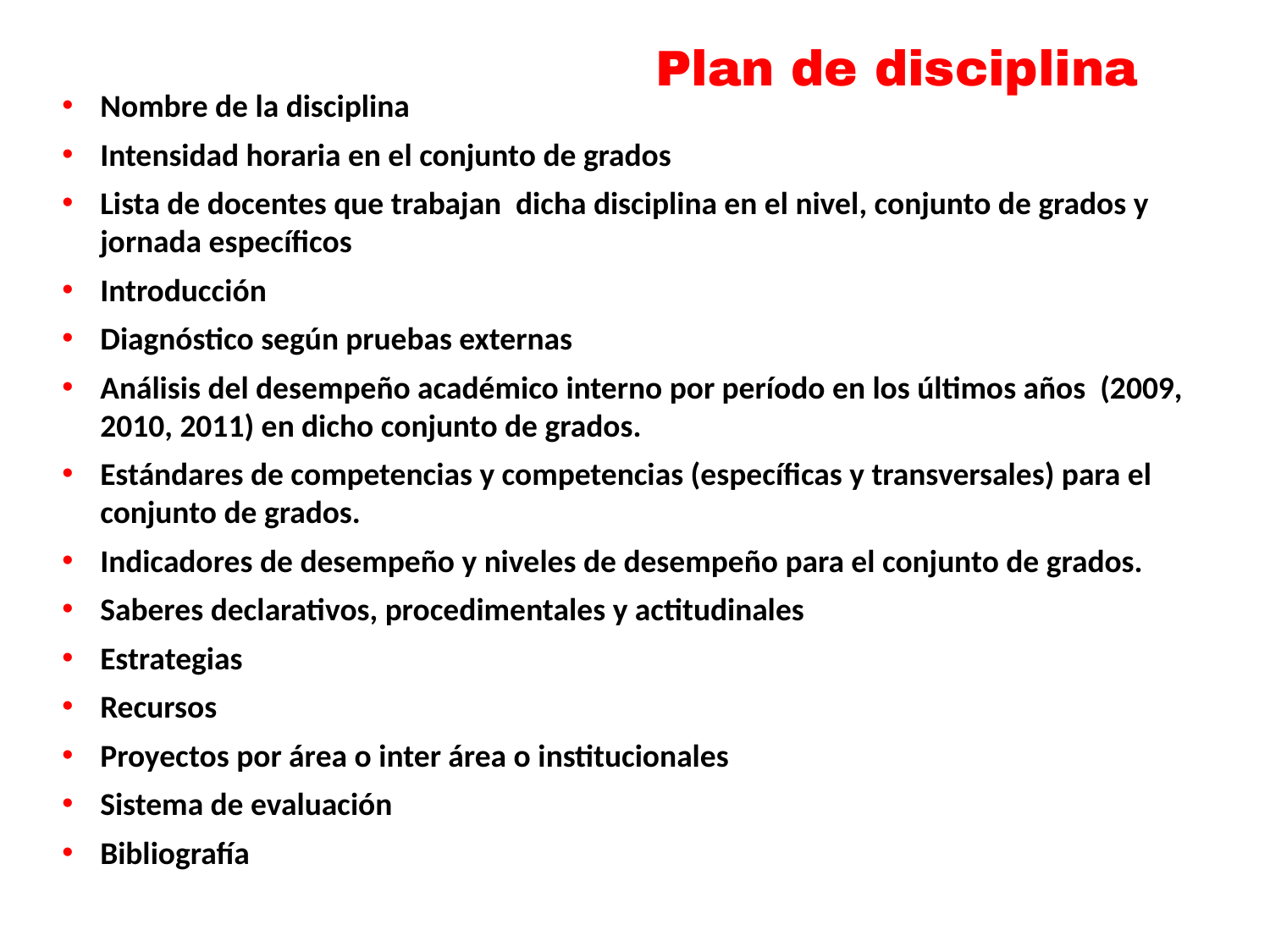

Plan de disciplina
Nombre de la disciplina
Intensidad horaria en el conjunto de grados
Lista de docentes que trabajan  dicha disciplina en el nivel, conjunto de grados y jornada específicos
Introducción
Diagnóstico según pruebas externas
Análisis del desempeño académico interno por período en los últimos años  (2009, 2010, 2011) en dicho conjunto de grados.
Estándares de competencias y competencias (específicas y transversales) para el conjunto de grados.
Indicadores de desempeño y niveles de desempeño para el conjunto de grados.
Saberes declarativos, procedimentales y actitudinales
Estrategias
Recursos
Proyectos por área o inter área o institucionales
Sistema de evaluación
Bibliografía